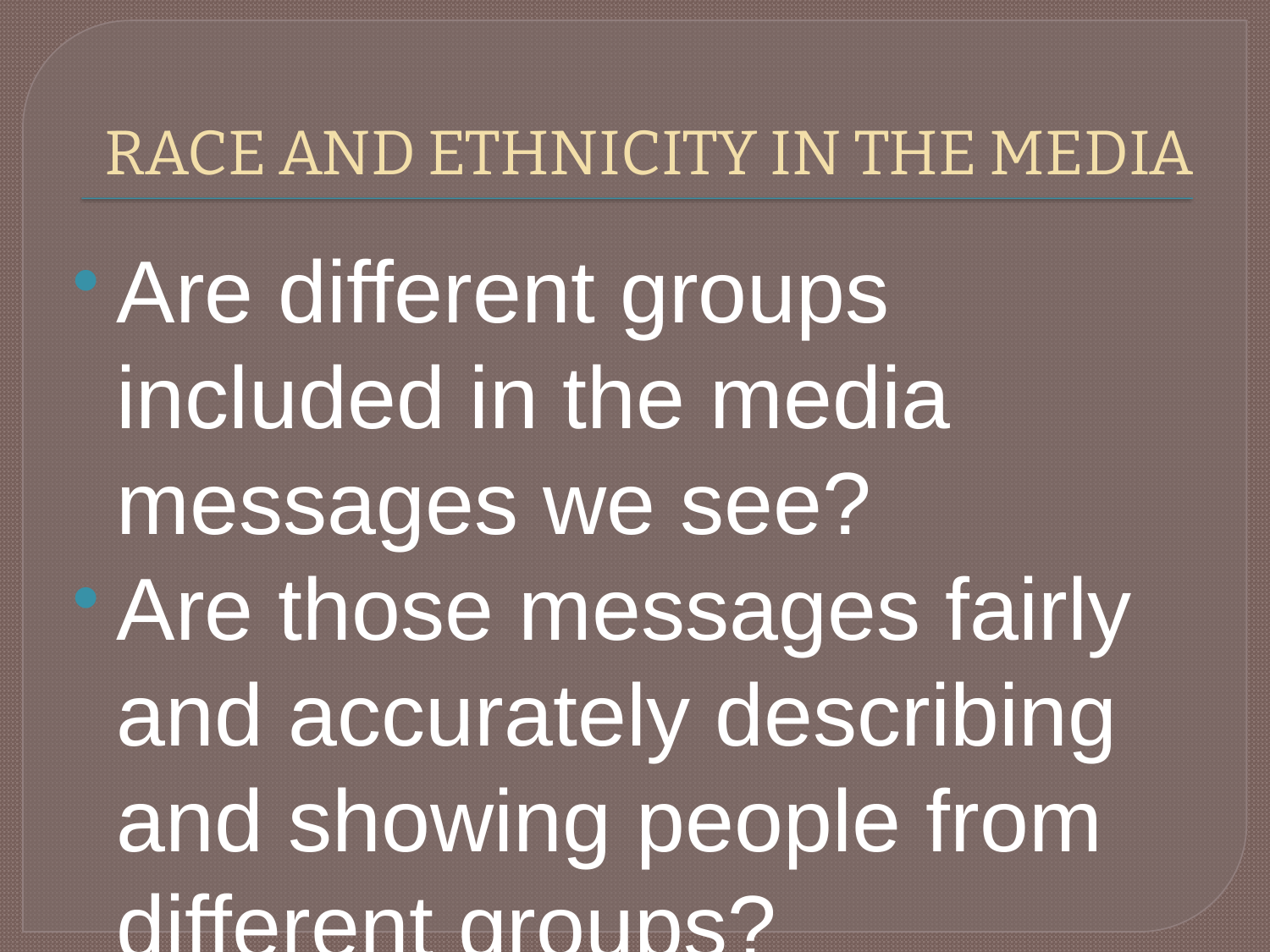

# RACE AND ETHNICITY IN THE MEDIA
Are different groups included in the media messages we see?
Are those messages fairly and accurately describing and showing people from different groups?